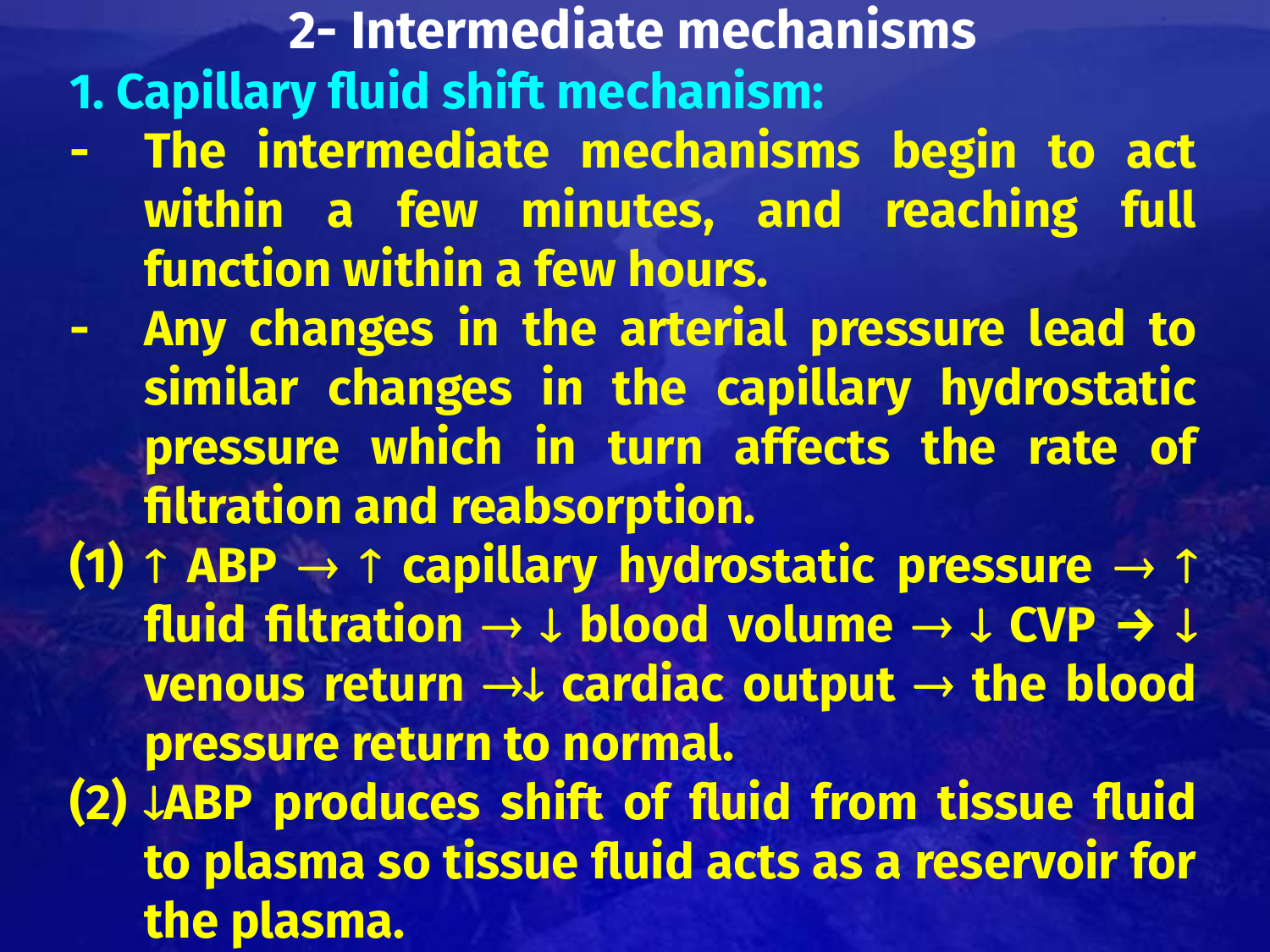

2- Intermediate mechanisms
1. Capillary fluid shift mechanism:
-	The intermediate mechanisms begin to act within a few minutes, and reaching full function within a few hours.
-	Any changes in the arterial pressure lead to similar changes in the capillary hydrostatic pressure which in turn affects the rate of filtration and reabsorption.
(1) ↑ ABP → ↑ capillary hydrostatic pressure → ↑ fluid filtration → ↓ blood volume → ↓ CVP → ↓ venous return →↓ cardiac output → the blood pressure return to normal.
(2)	↓ABP produces shift of fluid from tissue fluid to plasma so tissue fluid acts as a reservoir for the plasma.